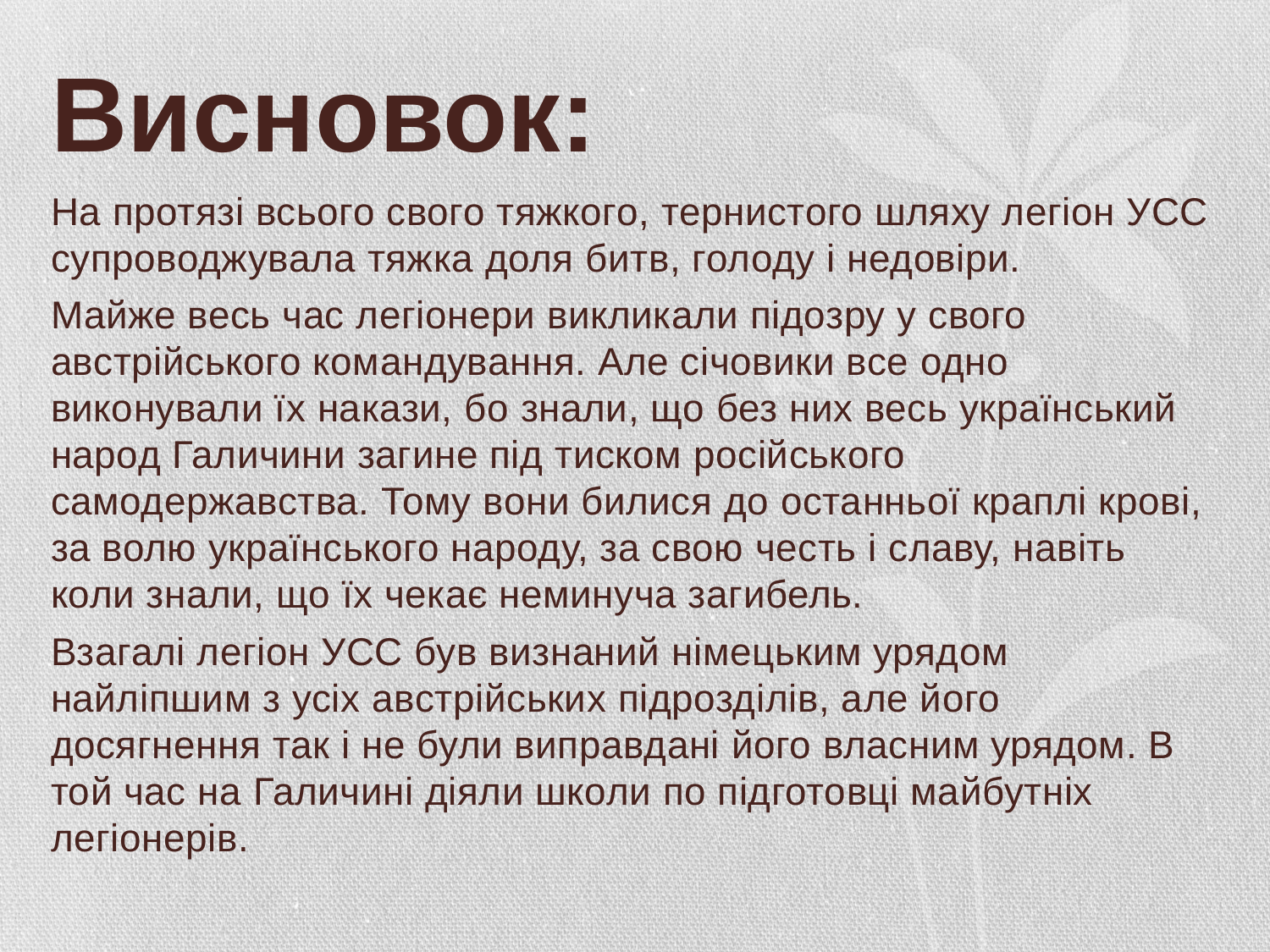

# Висновок:
На протязі всього свого тяжкого, тернистого шляху легіон УСС супроводжувала тяжка доля битв, голоду і недовіри.
Майже весь час легіонери викликали підозру у свого австрійського командування. Але січовики все одно виконували їх накази, бо знали, що без них весь український народ Галичини загине під тиском російського самодержавства. Тому вони билися до останньої краплі крові, за волю українського народу, за свою честь і славу, навіть коли знали, що їх чекає неминуча загибель.
Взагалі легіон УСС був визнаний німецьким урядом найліпшим з усіх австрійських підрозділів, але його досягнення так і не були виправдані його власним урядом. В той час на Галичині діяли школи по підготовці майбутніх легіонерів.